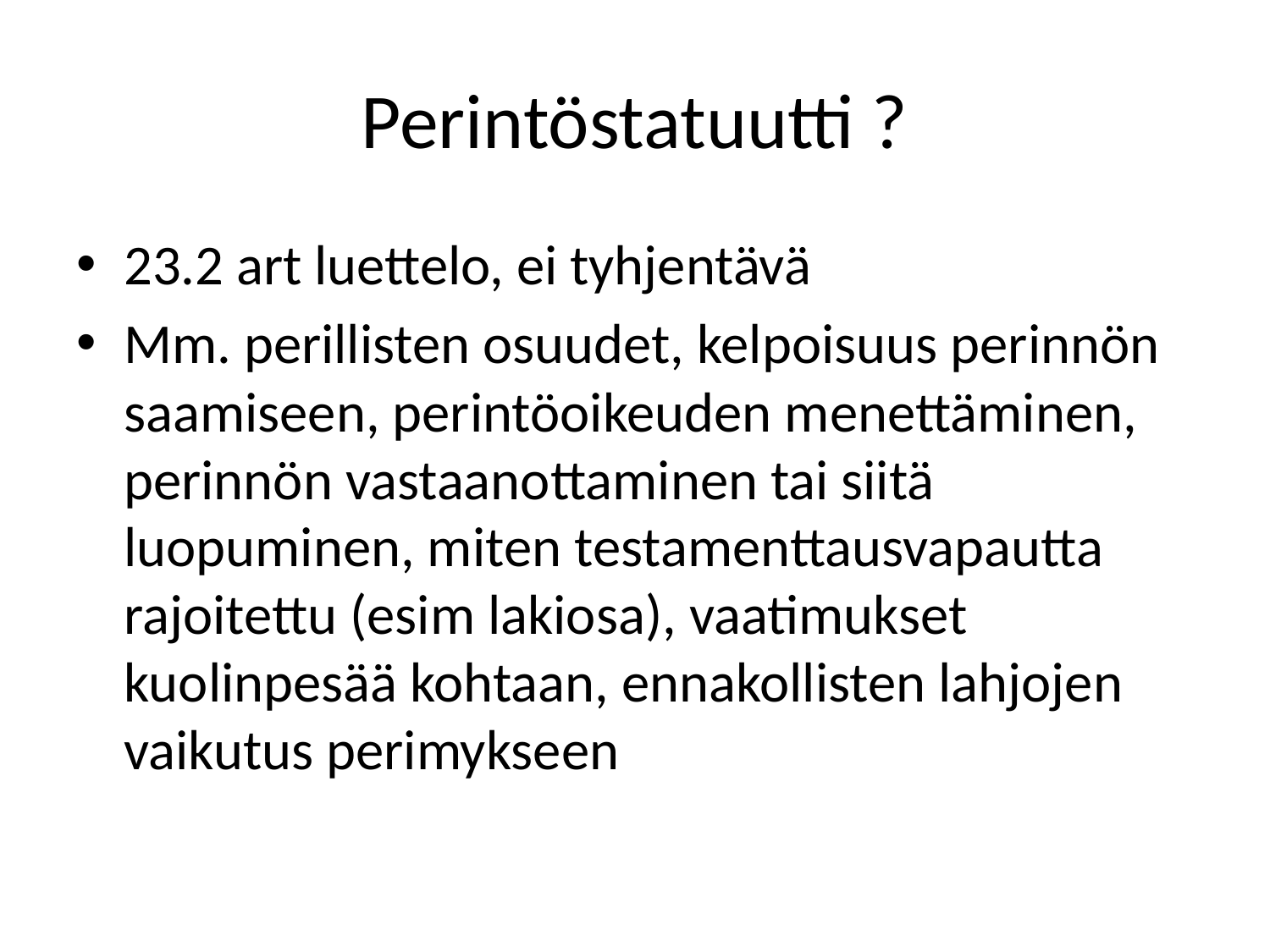

# Perintöstatuutti ?
23.2 art luettelo, ei tyhjentävä
Mm. perillisten osuudet, kelpoisuus perinnön saamiseen, perintöoikeuden menettäminen, perinnön vastaanottaminen tai siitä luopuminen, miten testamenttausvapautta rajoitettu (esim lakiosa), vaatimukset kuolinpesää kohtaan, ennakollisten lahjojen vaikutus perimykseen